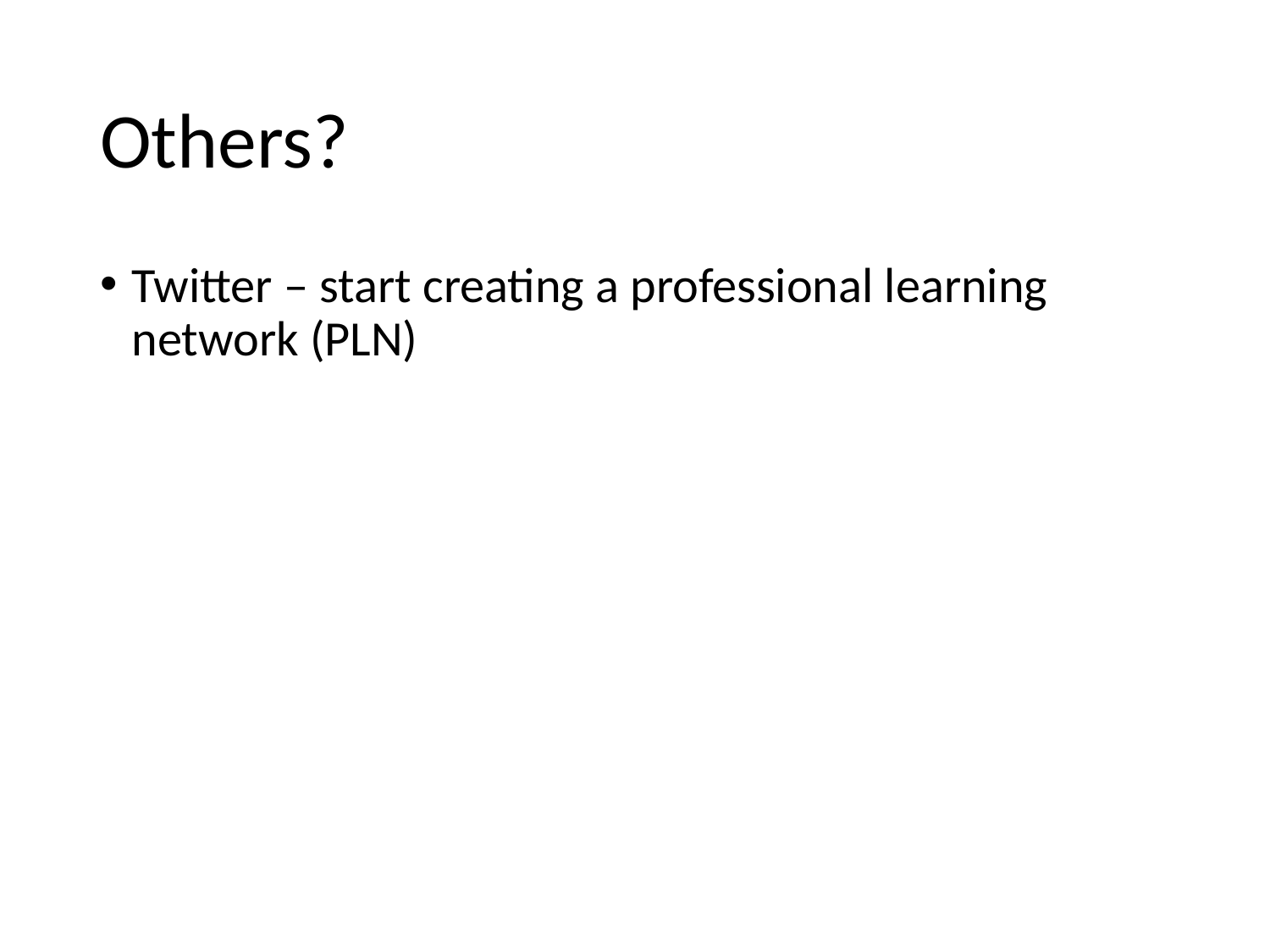

# Others?
Twitter – start creating a professional learning network (PLN)